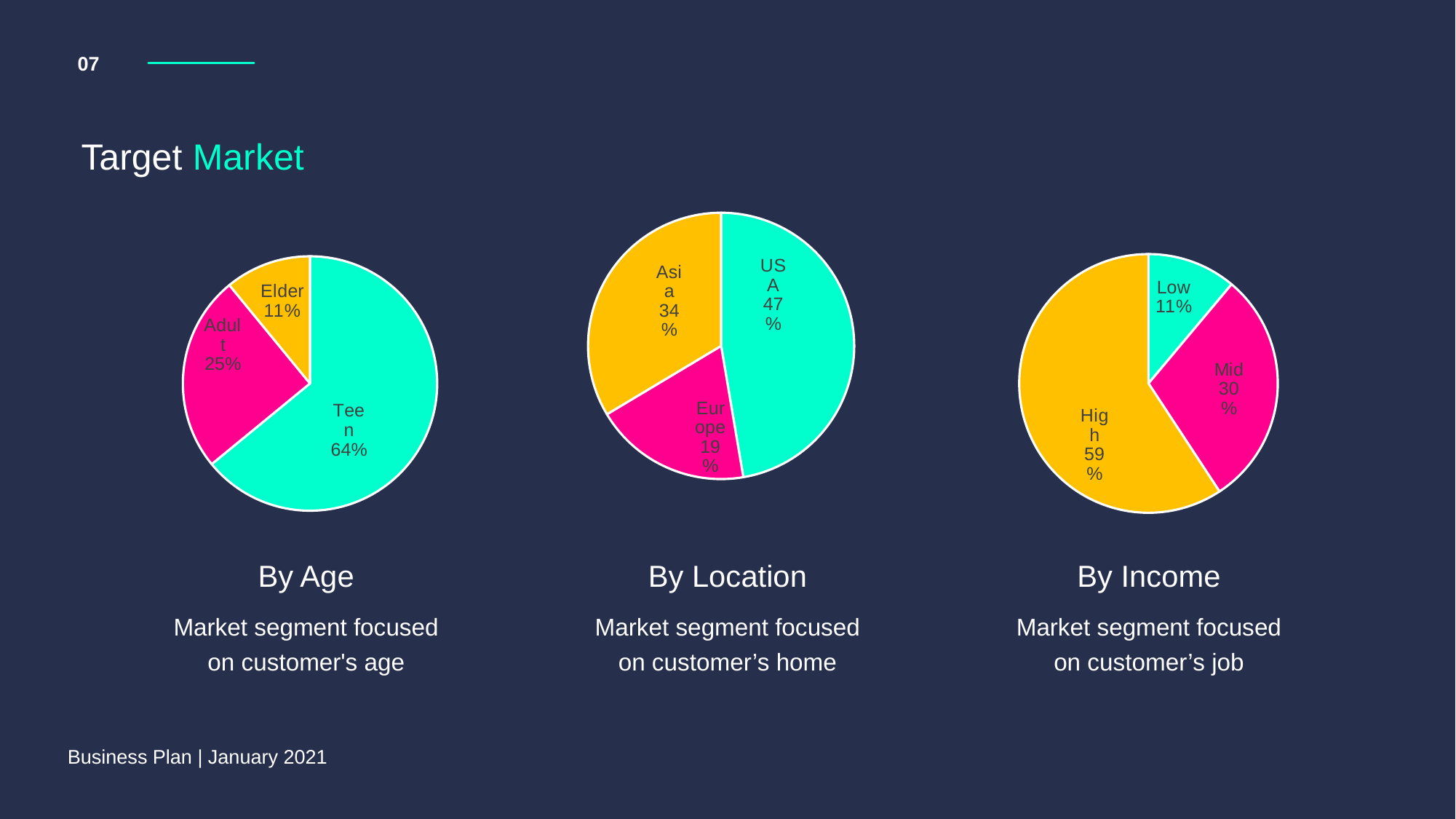

07
Target Market

### Chart

| Category | Sales |
|---|---|
| Teen | 8.2 |
| Adult | 3.2 |
| Elder | 1.4 |

### Chart

| Category | Sales |
|---|---|
| USA | 6.2 |
| Europe | 2.5 |
| Asia | 4.4 |

### Chart

| Category | Sales |
|---|---|
| Low | 1.2 |
| Mid | 3.2 |
| High | 6.4 |
By Age
By Location
By Income
Market segment focused on customer's age
Market segment focused on customer’s home
Market segment focused on customer’s job
Business Plan | January 2021